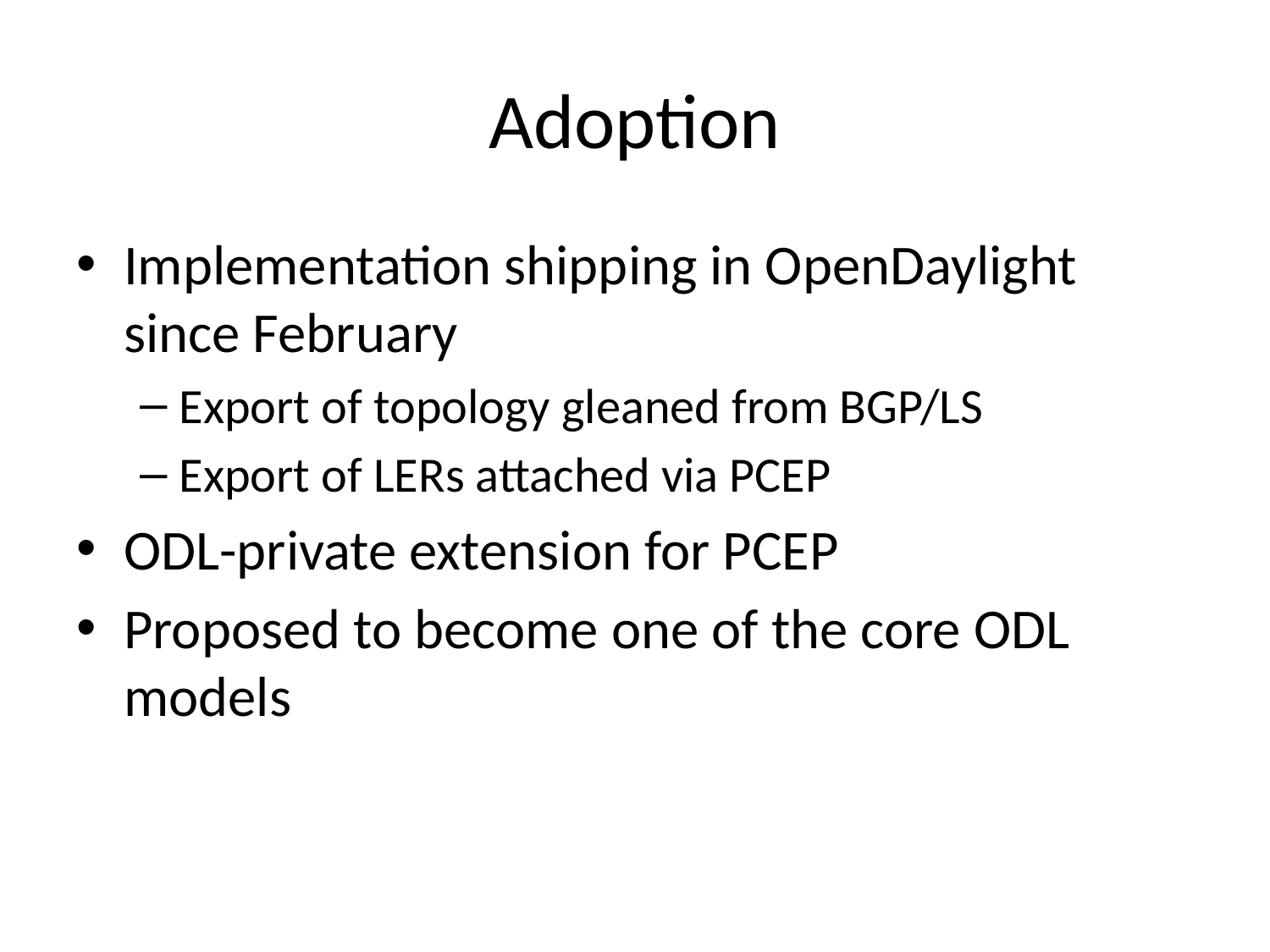

# Adoption
Implementation shipping in OpenDaylight since February
Export of topology gleaned from BGP/LS
Export of LERs attached via PCEP
ODL-private extension for PCEP
Proposed to become one of the core ODL models